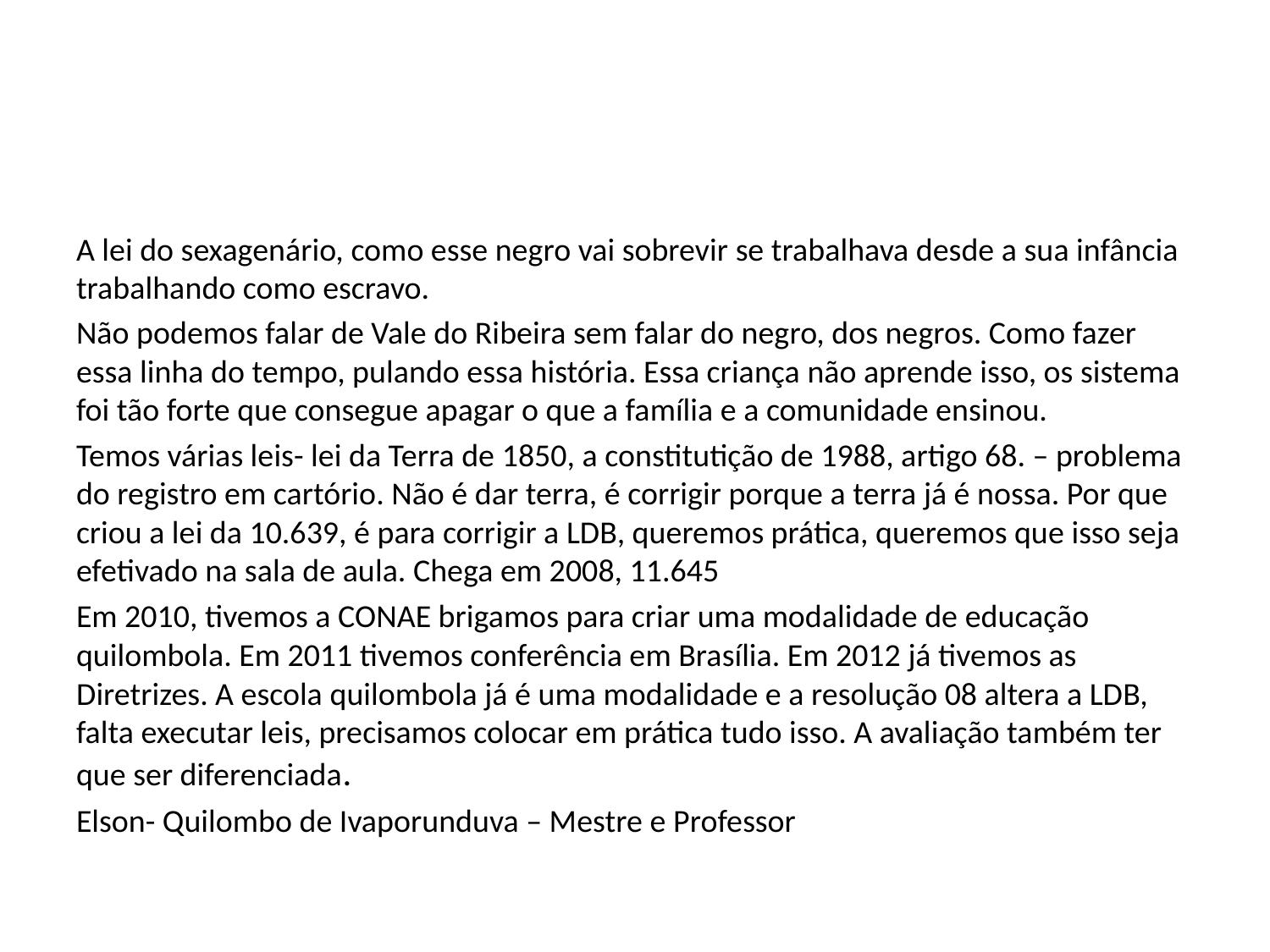

#
A lei do sexagenário, como esse negro vai sobrevir se trabalhava desde a sua infância trabalhando como escravo.
Não podemos falar de Vale do Ribeira sem falar do negro, dos negros. Como fazer essa linha do tempo, pulando essa história. Essa criança não aprende isso, os sistema foi tão forte que consegue apagar o que a família e a comunidade ensinou.
Temos várias leis- lei da Terra de 1850, a constitutição de 1988, artigo 68. – problema do registro em cartório. Não é dar terra, é corrigir porque a terra já é nossa. Por que criou a lei da 10.639, é para corrigir a LDB, queremos prática, queremos que isso seja efetivado na sala de aula. Chega em 2008, 11.645
Em 2010, tivemos a CONAE brigamos para criar uma modalidade de educação quilombola. Em 2011 tivemos conferência em Brasília. Em 2012 já tivemos as Diretrizes. A escola quilombola já é uma modalidade e a resolução 08 altera a LDB, falta executar leis, precisamos colocar em prática tudo isso. A avaliação também ter que ser diferenciada.
Elson- Quilombo de Ivaporunduva – Mestre e Professor